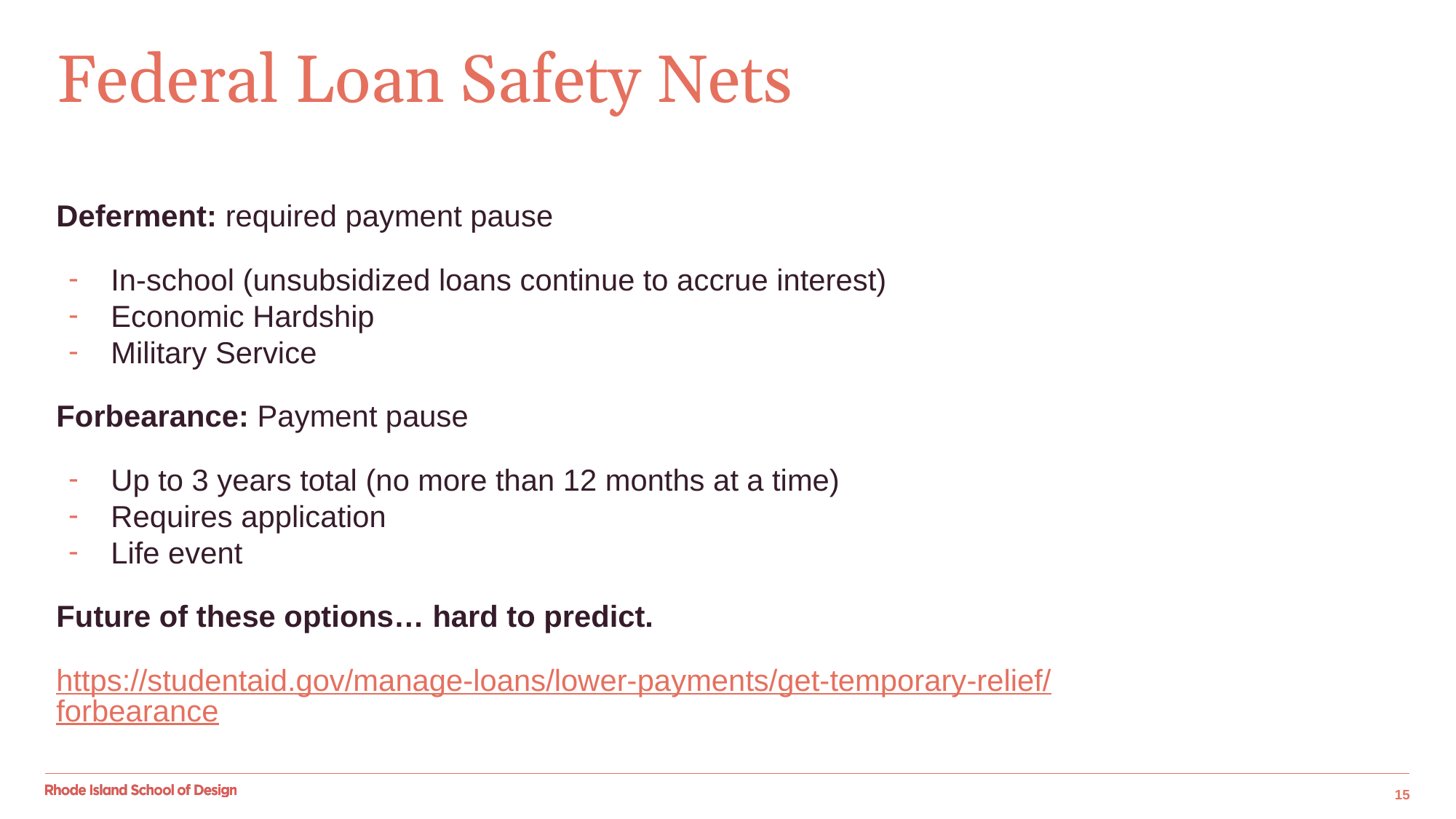

# Federal Loan Safety Nets
Deferment: required payment pause
In-school (unsubsidized loans continue to accrue interest)
Economic Hardship
Military Service
Forbearance: Payment pause
Up to 3 years total (no more than 12 months at a time)
Requires application
Life event
Future of these options… hard to predict.
https://studentaid.gov/manage-loans/lower-payments/get-temporary-relief/forbearance